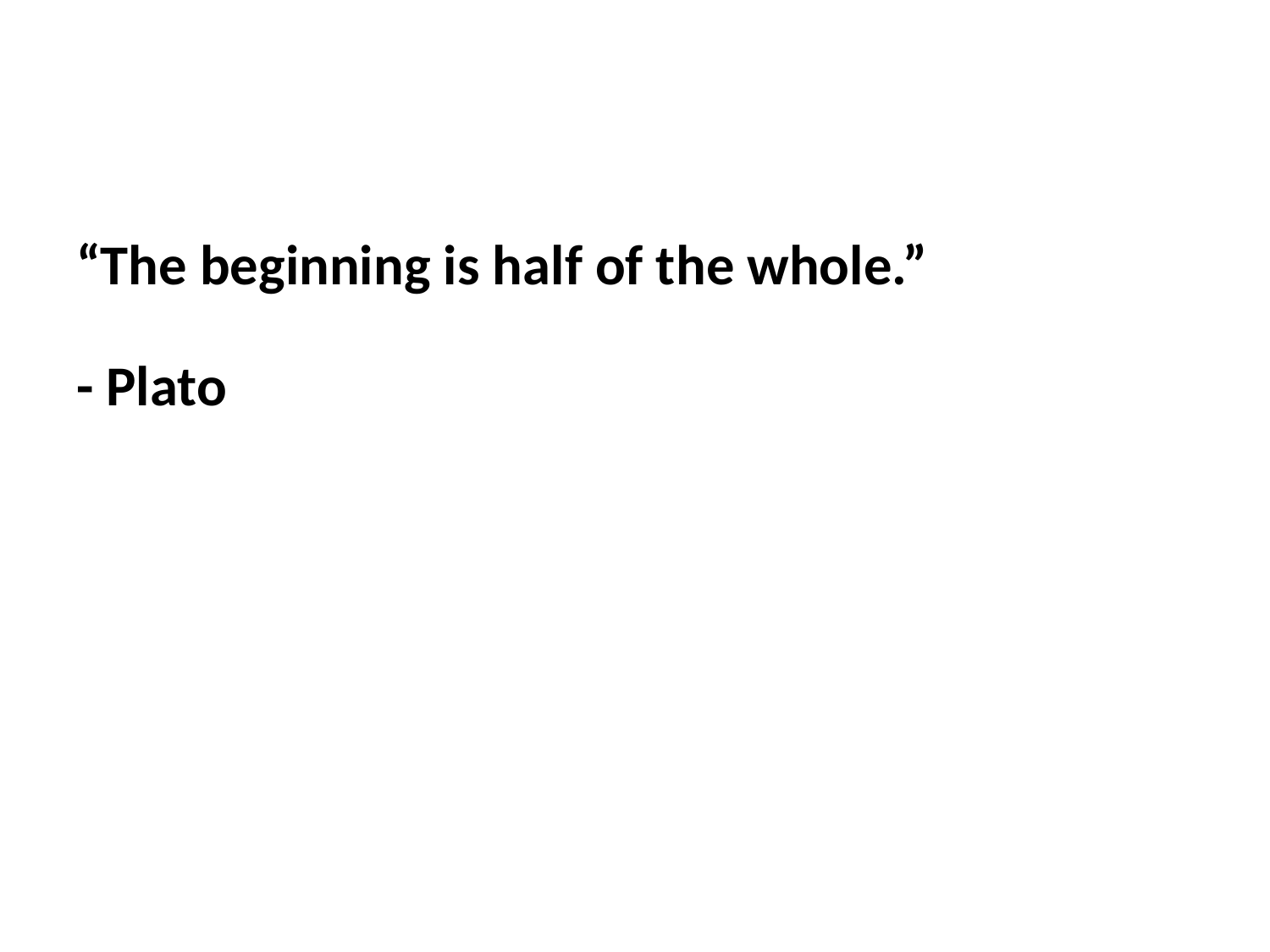

“The beginning is half of the whole.”
- Plato